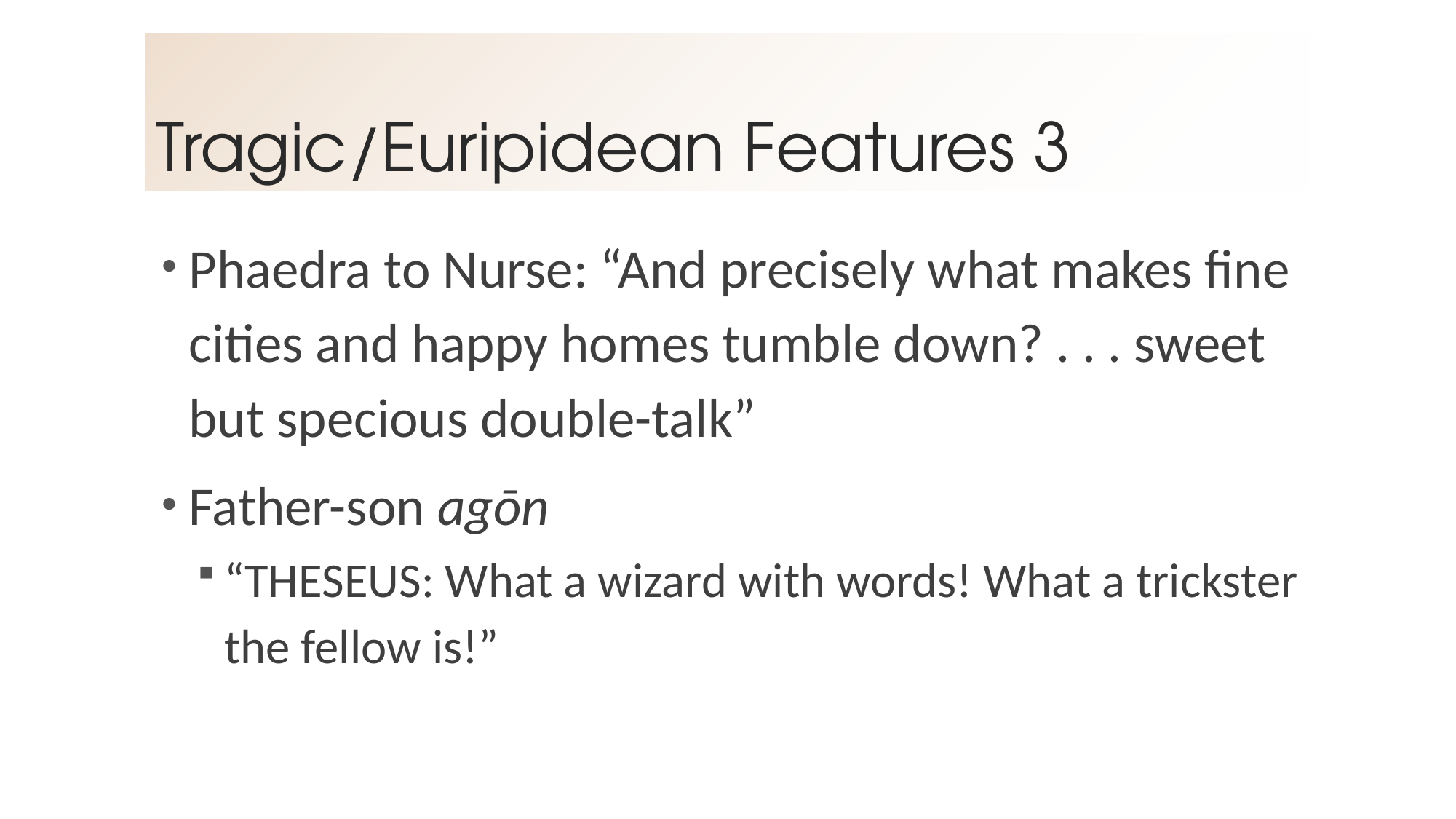

# Tragic/Euripidean Features 3
Phaedra to Nurse: “And precisely what makes fine cities and happy homes tumble down? . . . sweet but specious double-talk”
Father-son agōn
“THESEUS: What a wizard with words! What a trickster the fellow is!”